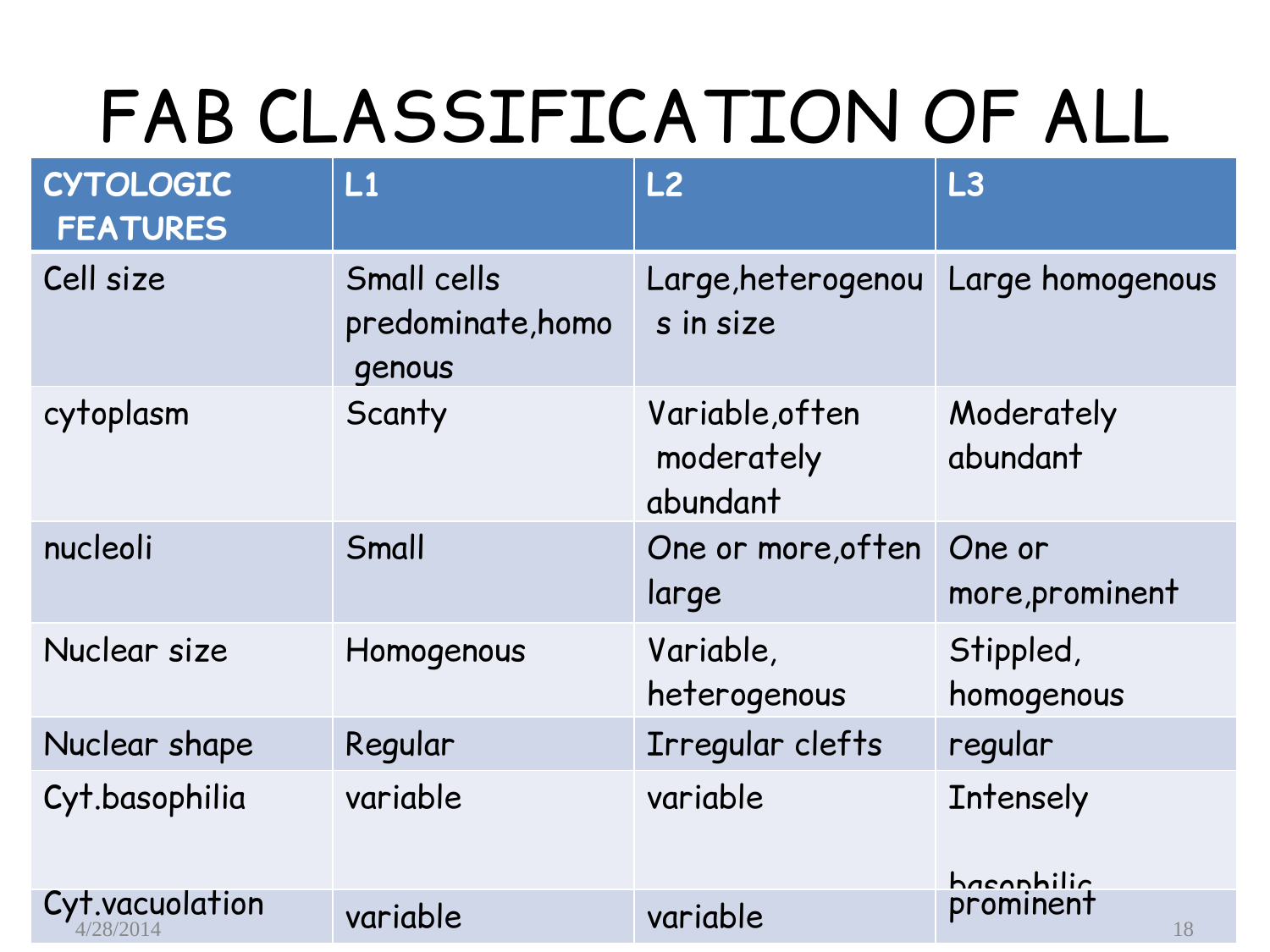

# FAB CLASSIFICATION OF ALL
| CYTOLOGIC FEATURES | L1 | L2 | L3 |
| --- | --- | --- | --- |
| Cell size | Small cells predominate,homo genous | Large,heterogenou s in size | Large homogenous |
| cytoplasm | Scanty | Variable,often moderately abundant | Moderately abundant |
| nucleoli | Small | One or more,often large | One or more,prominent |
| Nuclear size | Homogenous | Variable, heterogenous | Stippled, homogenous |
| Nuclear shape | Regular | Irregular clefts | regular |
| Cyt.basophilia | variable | variable | Intensely basophilic |
| Cyt.vacuolation 4/28/2014 | variable | variable | prominent 18 |